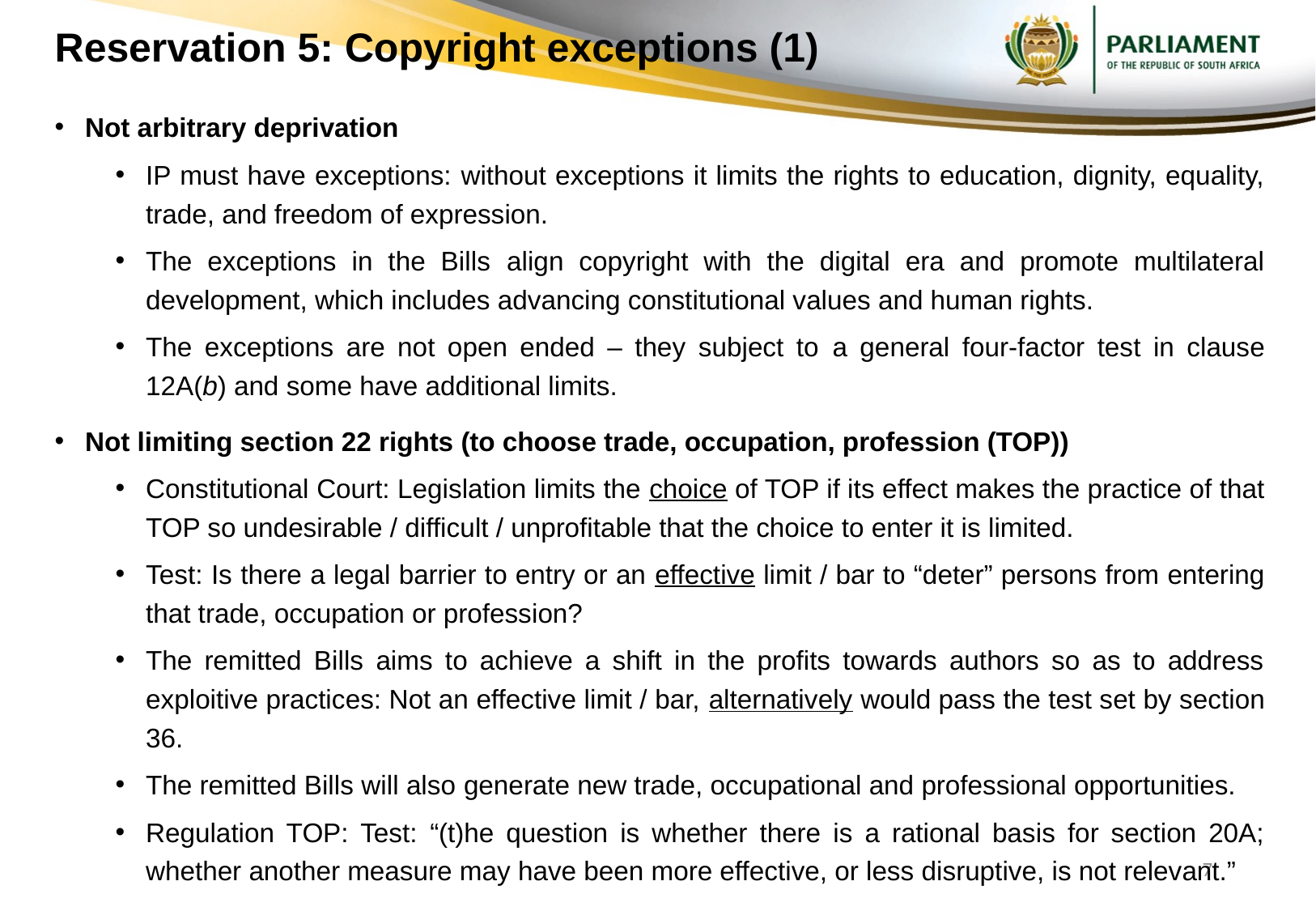

# Reservation 5: Copyright exceptions (1)
Not arbitrary deprivation
IP must have exceptions: without exceptions it limits the rights to education, dignity, equality, trade, and freedom of expression.
The exceptions in the Bills align copyright with the digital era and promote multilateral development, which includes advancing constitutional values and human rights.
The exceptions are not open ended – they subject to a general four-factor test in clause 12A(b) and some have additional limits.
Not limiting section 22 rights (to choose trade, occupation, profession (TOP))
Constitutional Court: Legislation limits the choice of TOP if its effect makes the practice of that TOP so undesirable / difficult / unprofitable that the choice to enter it is limited.
Test: Is there a legal barrier to entry or an effective limit / bar to “deter” persons from entering that trade, occupation or profession?
The remitted Bills aims to achieve a shift in the profits towards authors so as to address exploitive practices: Not an effective limit / bar, alternatively would pass the test set by section 36.
The remitted Bills will also generate new trade, occupational and professional opportunities.
Regulation TOP: Test: “(t)he question is whether there is a rational basis for section 20A; whether another measure may have been more effective, or less disruptive, is not relevant.”

7